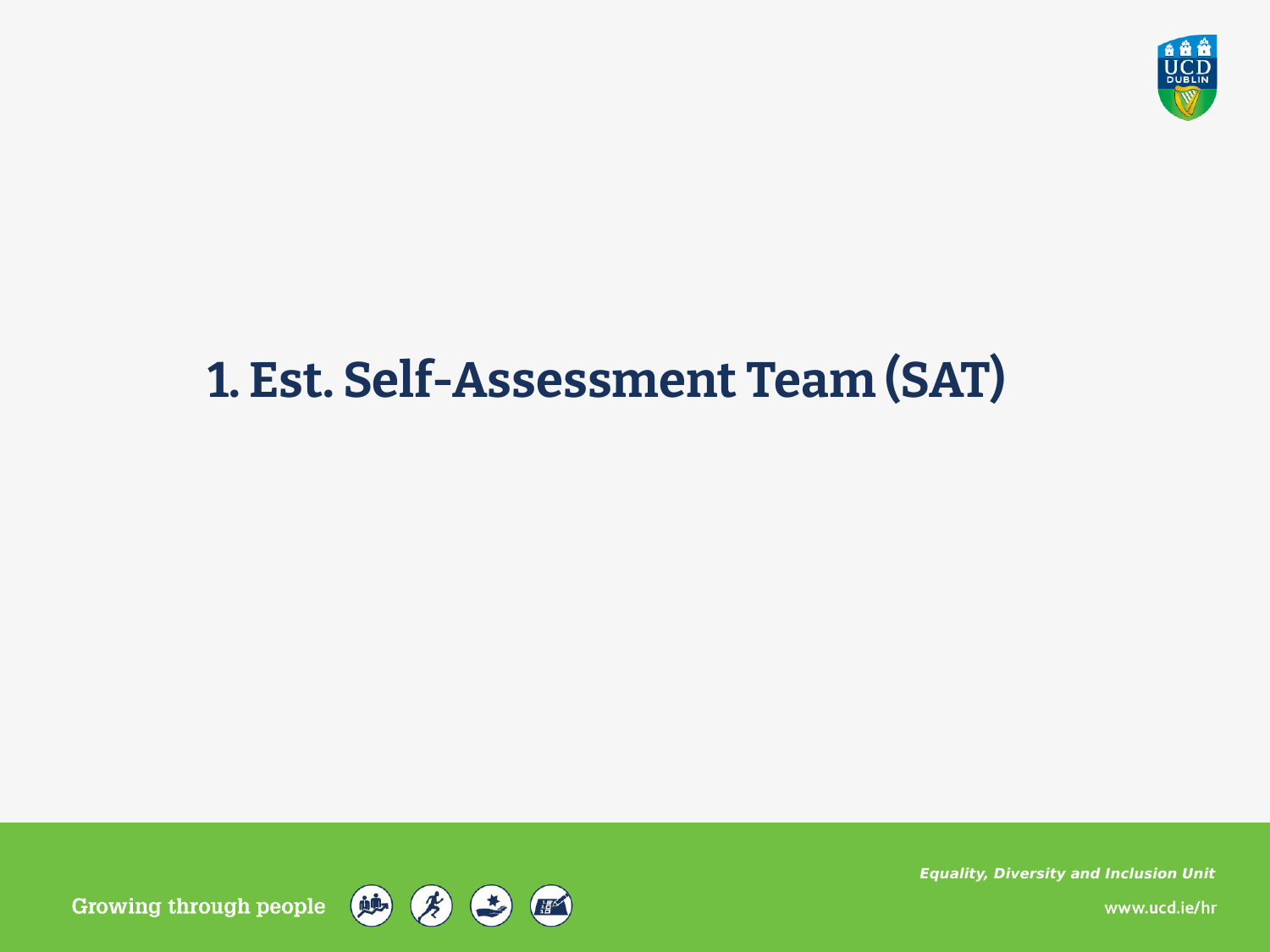

1. Est. Self-Assessment Team (SAT)
Equality, Diversity and Inclusion Unit